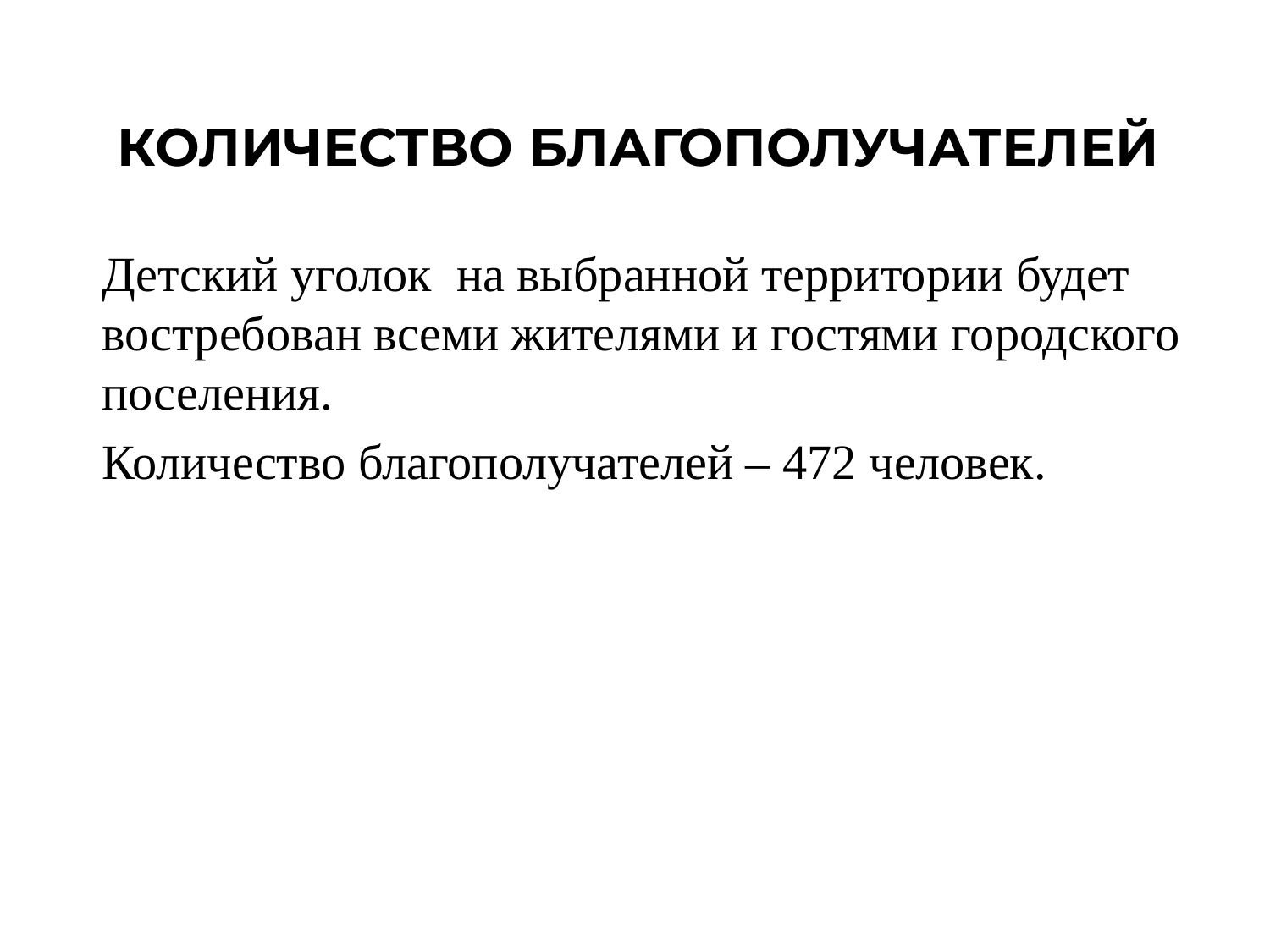

КОЛИЧЕСТВО БЛАГОПОЛУЧАТЕЛЕЙ
Детский уголок  на выбранной территории будет востребован всеми жителями и гостями городского поселения.
Количество благополучателей – 472 человек.